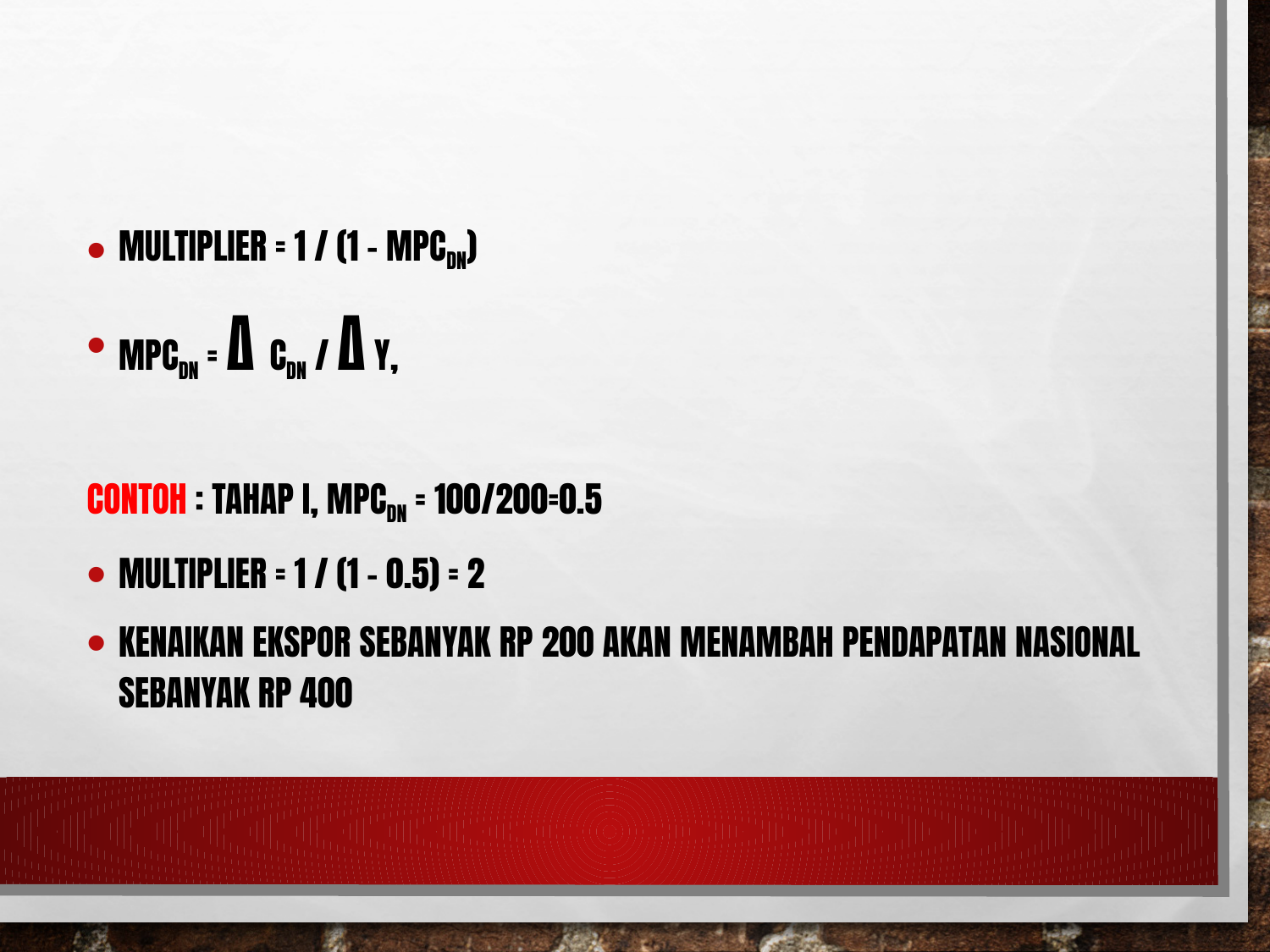

Multiplier = 1 / (1 – MPCdn)
MPCdn = ∆ Cdn / ∆ Y,

Contoh : tahap I, MPCdn = 100/200=0.5
Multiplier = 1 / (1 – 0.5) = 2
Kenaikan ekspor sebanyak Rp 200 akan menambah pendapatan nasional sebanyak Rp 400